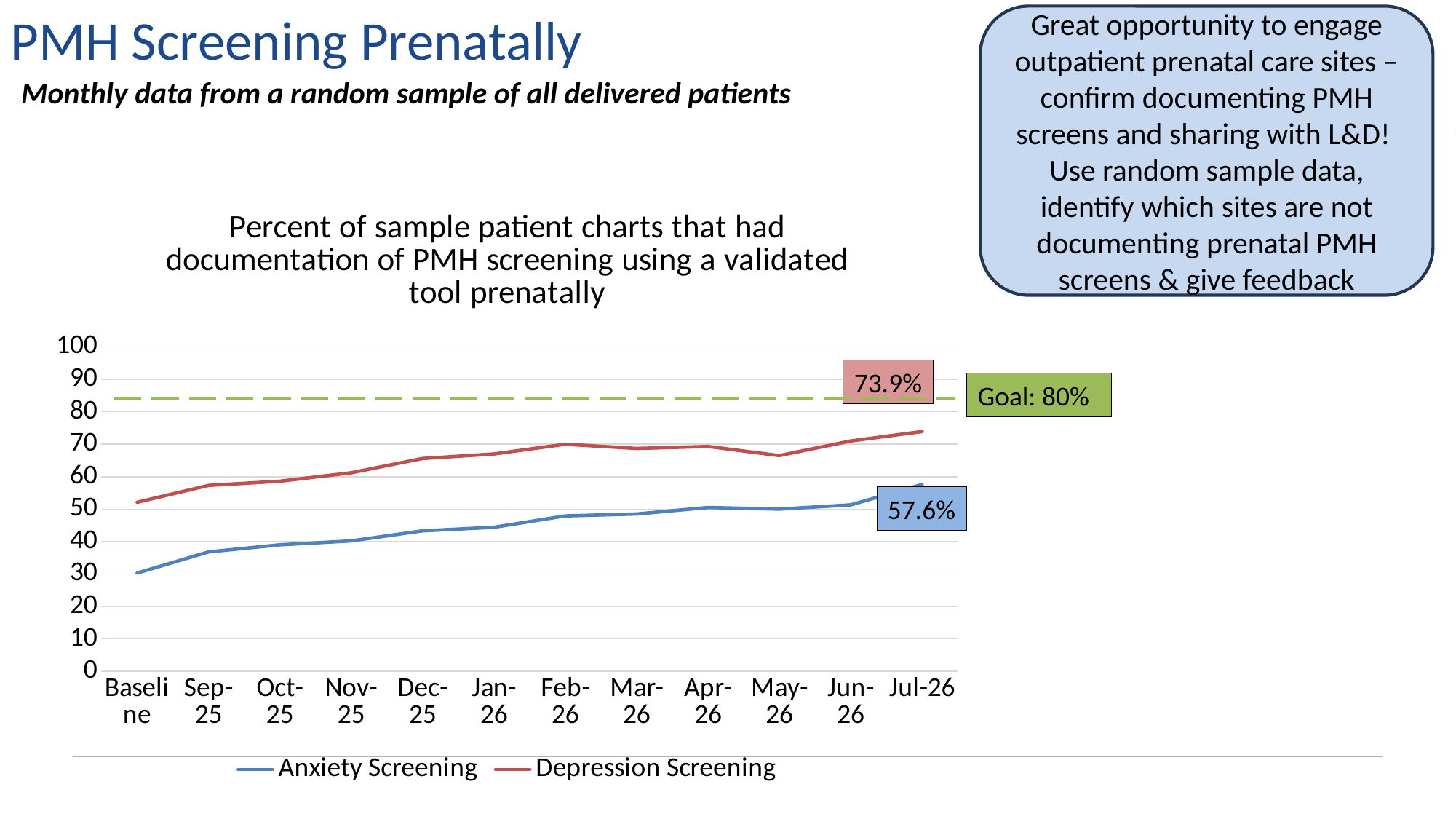

Great opportunity to engage outpatient prenatal care sites – confirm documenting PMH screens and sharing with L&D!
Use random sample data, identify which sites are not documenting prenatal PMH screens & give feedback
PMH Screening Prenatally

Monthly data from a random sample of all delivered patients

### Chart: Percent of sample patient charts that had documentation of PMH screening using a validated tool prenatally

| Category | Anxiety Screening | Depression Screening |
|---|---|---|
| Baseline | 30.3 | 52.1 |
| Sep-25 | 36.8 | 57.3 |
| Oct-25 | 39.0 | 58.6 |
| Nov-25 | 40.2 | 61.2 |
| Dec-25 | 43.3 | 65.6 |
| Jan-26 | 44.4 | 67.0 |
| Feb-26 | 47.9 | 70.0 |
| Mar-26 | 48.5 | 68.7 |
| Apr-26 | 50.5 | 69.3 |
| May-26 | 50.0 | 66.5 |
| Jun-26 | 51.3 | 71.0 |
| Jul-26 | 57.6 | 73.9 |
73.9%
Goal: 80%
57.6%